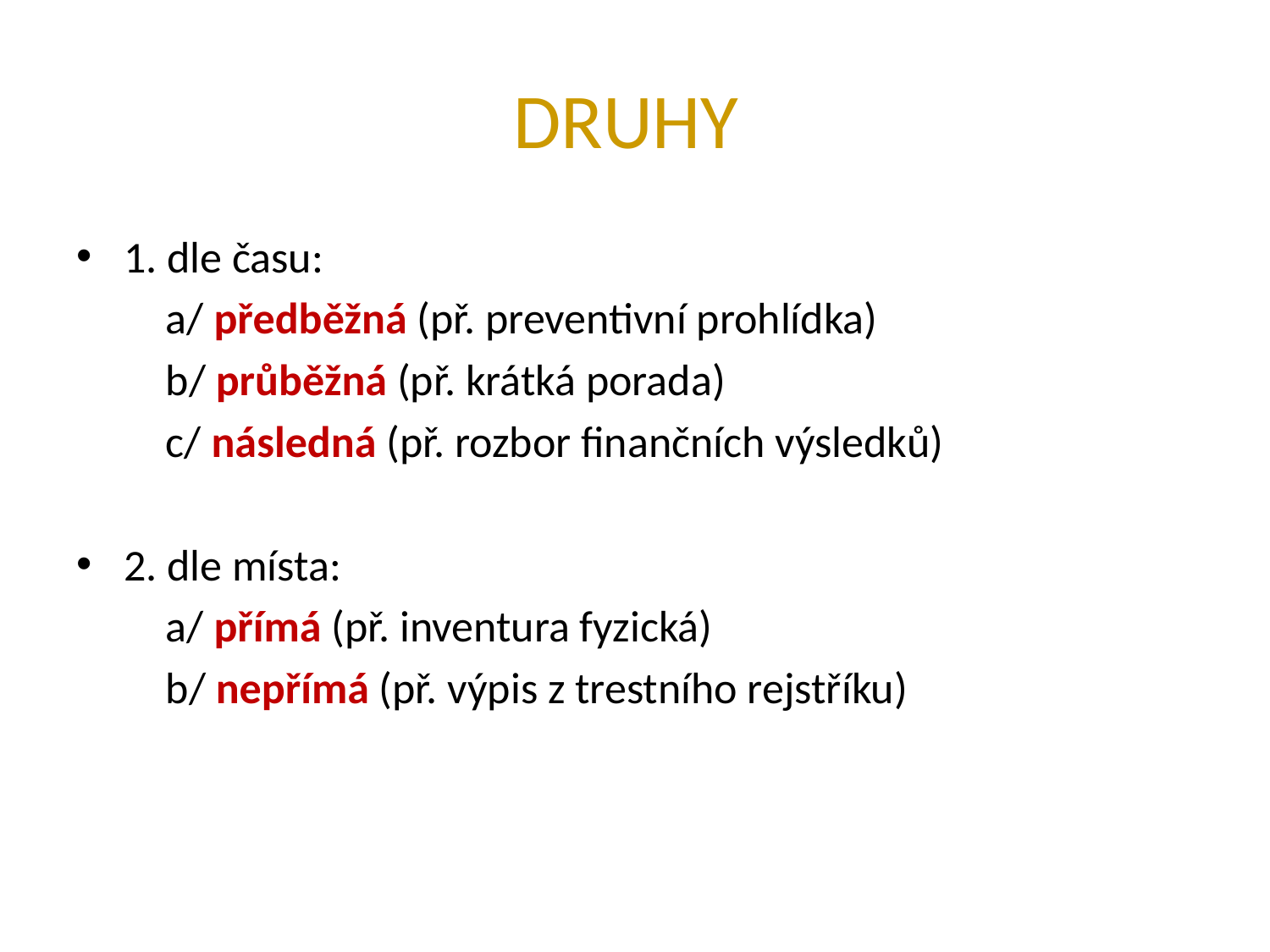

# DRUHY
1. dle času:
         a/ předběžná (př. preventivní prohlídka)
         b/ průběžná (př. krátká porada)
         c/ následná (př. rozbor finančních výsledků)

2. dle místa:
         a/ přímá (př. inventura fyzická)
         b/ nepřímá (př. výpis z trestního rejstříku)